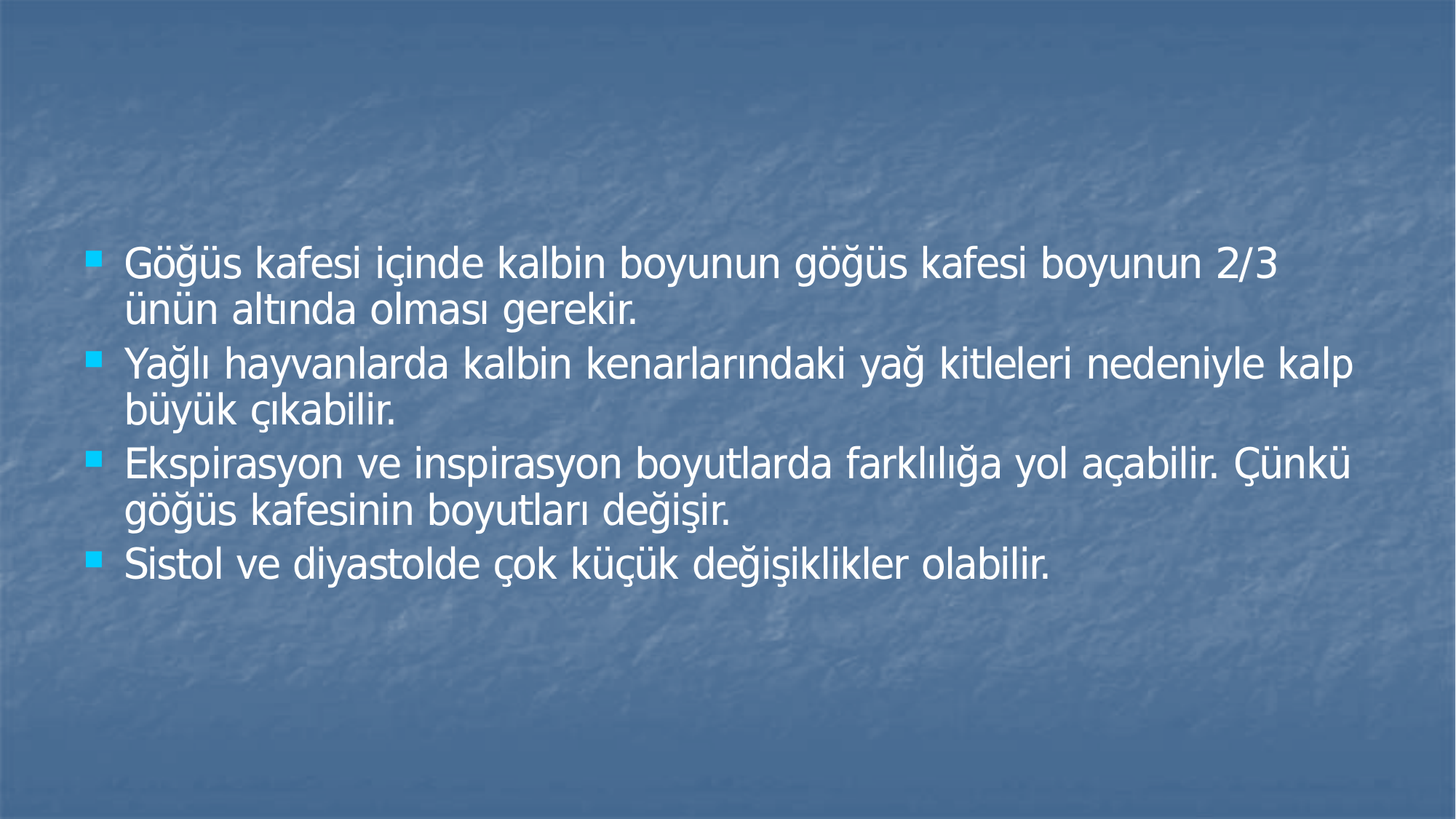

#
Göğüs kafesi içinde kalbin boyunun göğüs kafesi boyunun 2/3 ünün altında olması gerekir.
Yağlı hayvanlarda kalbin kenarlarındaki yağ kitleleri nedeniyle kalp büyük çıkabilir.
Ekspirasyon ve inspirasyon boyutlarda farklılığa yol açabilir. Çünkü göğüs kafesinin boyutları değişir.
Sistol ve diyastolde çok küçük değişiklikler olabilir.